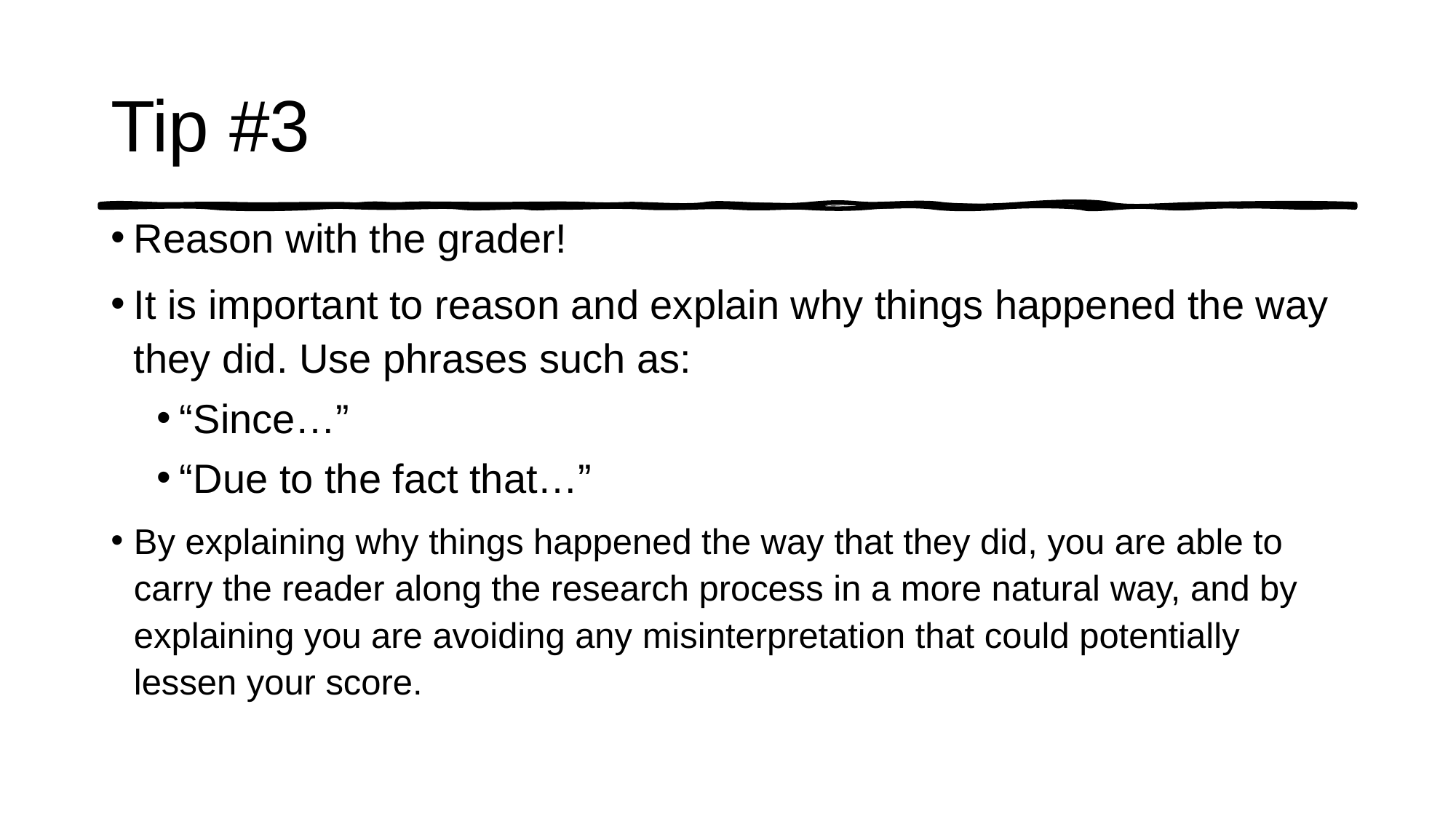

# Tip #3
Reason with the grader!
It is important to reason and explain why things happened the way they did. Use phrases such as:
“Since…”
“Due to the fact that…”
By explaining why things happened the way that they did, you are able to carry the reader along the research process in a more natural way, and by explaining you are avoiding any misinterpretation that could potentially lessen your score.